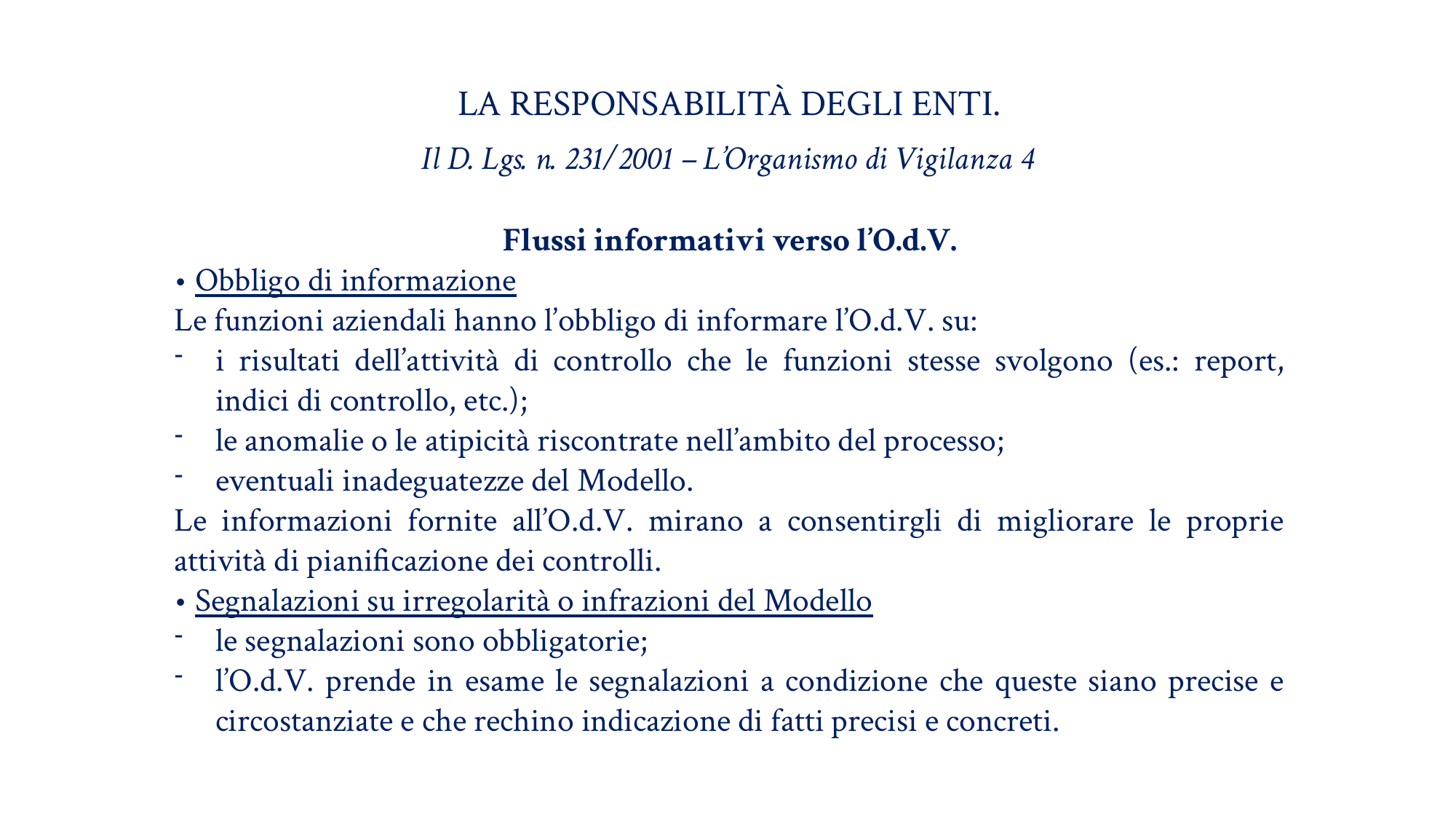

# La responsabilità degli enti.
Il D. Lgs. n. 231/2001 – L’Organismo di Vigilanza 4
Flussi informativi verso l’O.d.V.
• Obbligo di informazione
Le funzioni aziendali hanno l’obbligo di informare l’O.d.V. su:
i risultati dell’attività di controllo che le funzioni stesse svolgono (es.: report, indici di controllo, etc.);
le anomalie o le atipicità riscontrate nell’ambito del processo;
eventuali inadeguatezze del Modello.
Le informazioni fornite all’O.d.V. mirano a consentirgli di migliorare le proprie attività di pianificazione dei controlli.
• Segnalazioni su irregolarità o infrazioni del Modello
le segnalazioni sono obbligatorie;
l’O.d.V. prende in esame le segnalazioni a condizione che queste siano precise e circostanziate e che rechino indicazione di fatti precisi e concreti.